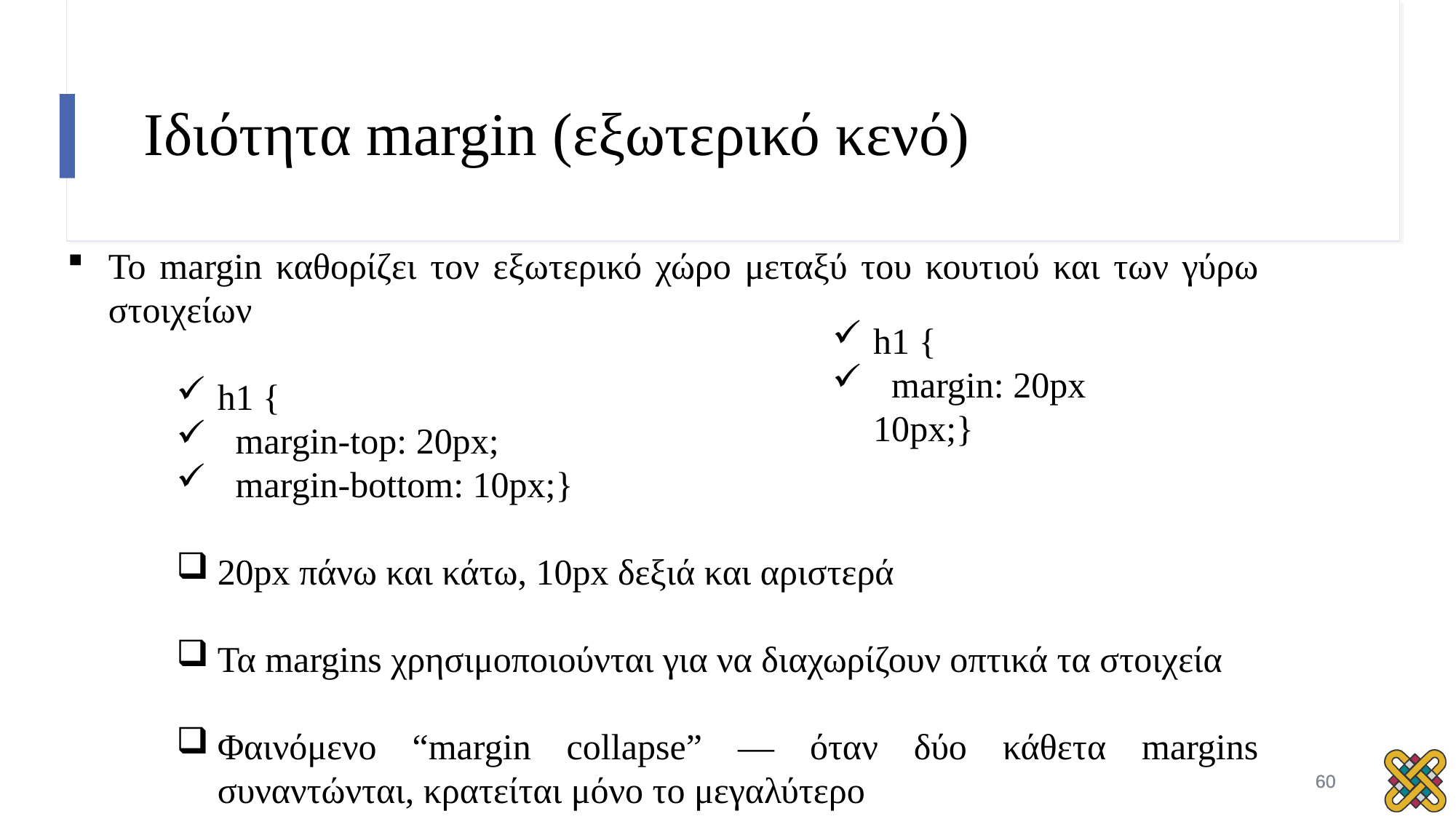

# Ιδιότητα margin (εξωτερικό κενό)

Το margin καθορίζει τον εξωτερικό χώρο μεταξύ του κουτιού και των γύρω στοιχείων

h1 {
  margin-top: 20px;
  margin-bottom: 10px;}

20px πάνω και κάτω, 10px δεξιά και αριστερά

Τα margins χρησιμοποιούνται για να διαχωρίζουν οπτικά τα στοιχεία

Φαινόμενο “margin collapse” — όταν δύο κάθετα margins συναντώνται, κρατείται μόνο το μεγαλύτερο
h1 {
  margin: 20px 10px;}
60
60